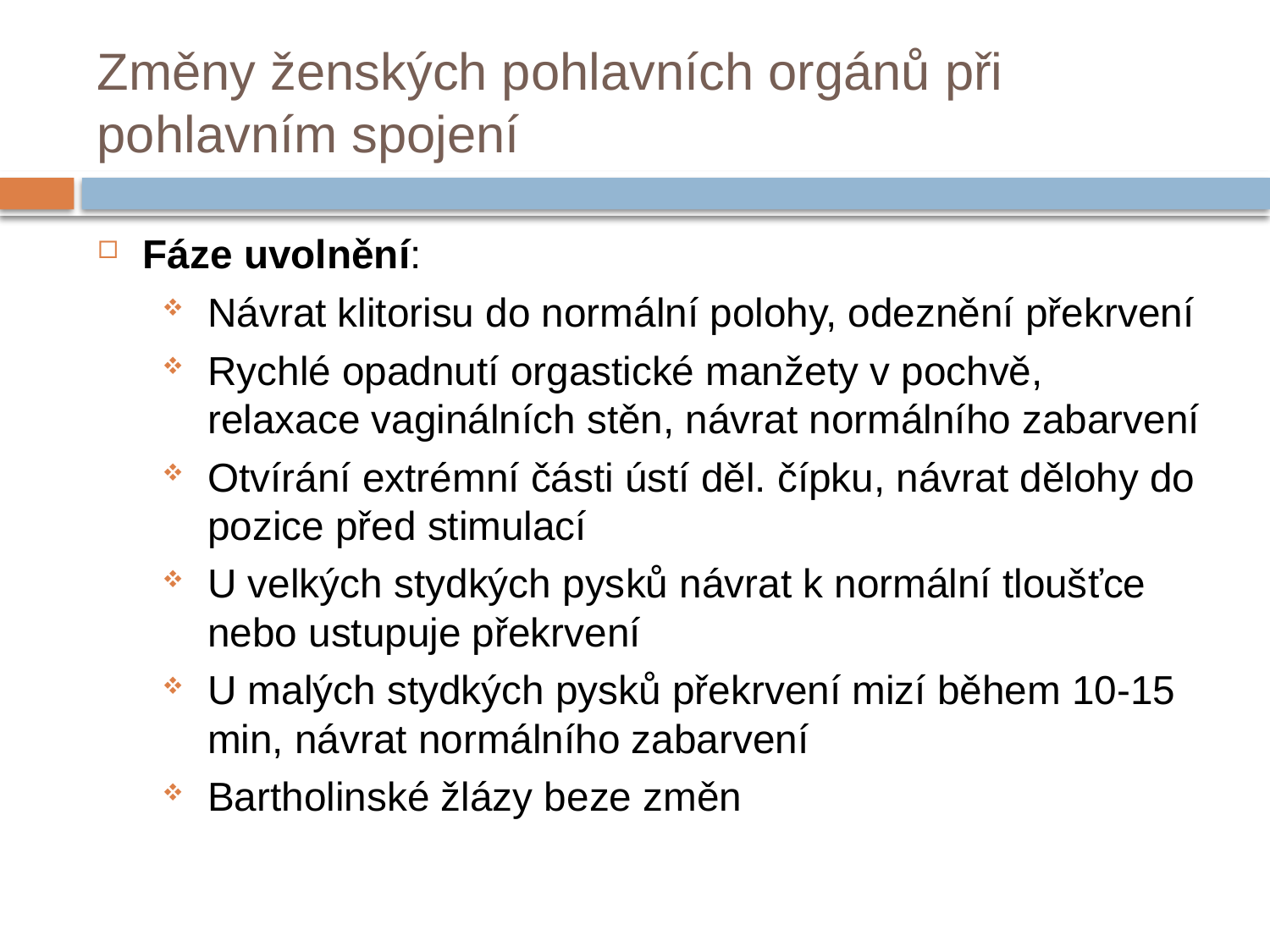

# Změny ženských pohlavních orgánů při pohlavním spojení
Fáze uvolnění:
Návrat klitorisu do normální polohy, odeznění překrvení
Rychlé opadnutí orgastické manžety v pochvě, relaxace vaginálních stěn, návrat normálního zabarvení
Otvírání extrémní části ústí děl. čípku, návrat dělohy do pozice před stimulací
U velkých stydkých pysků návrat k normální tloušťce nebo ustupuje překrvení
U malých stydkých pysků překrvení mizí během 10-15 min, návrat normálního zabarvení
Bartholinské žlázy beze změn